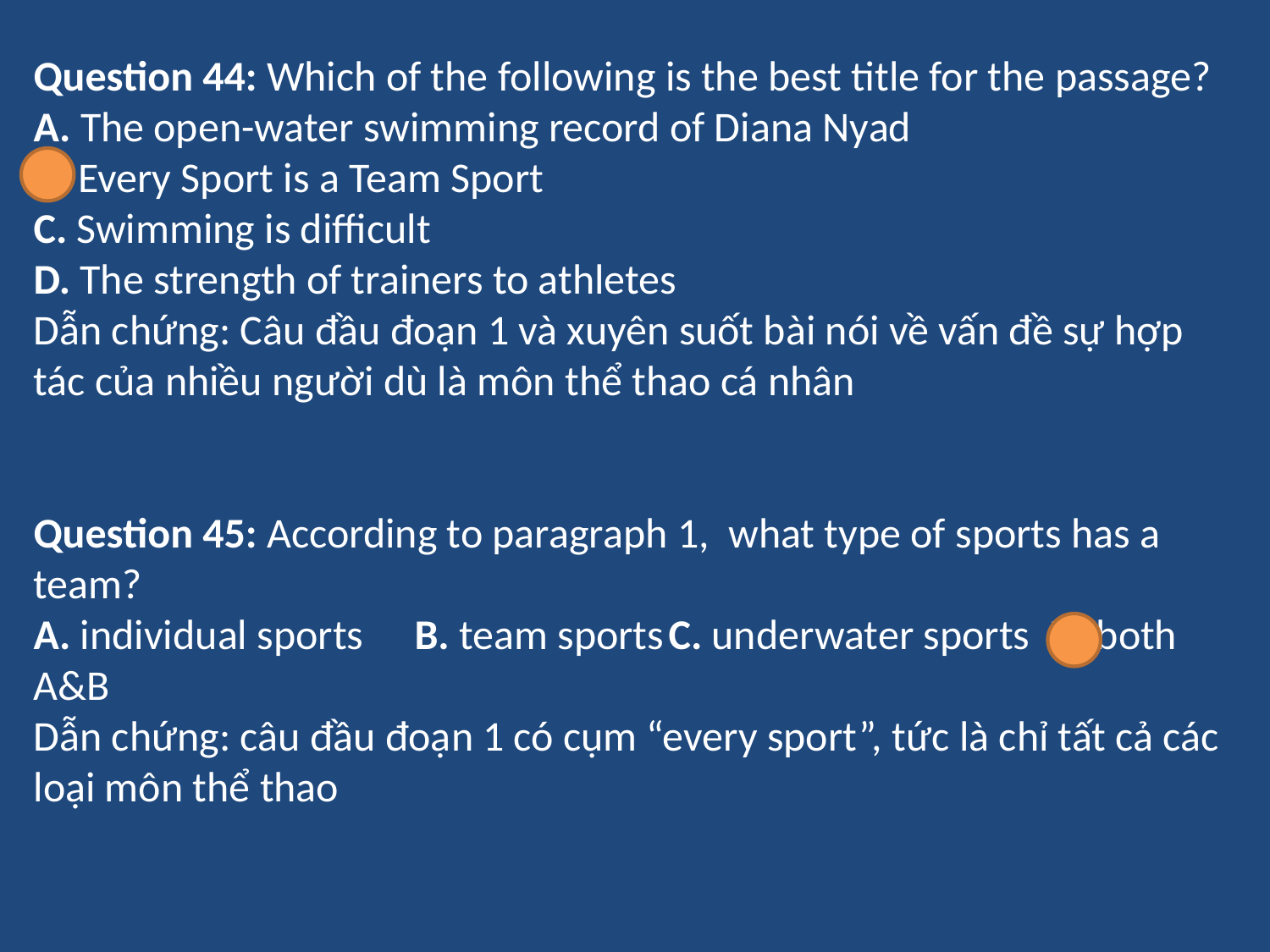

Question 44: Which of the following is the best title for the passage?
A. The open-water swimming record of Diana Nyad
B. Every Sport is a Team Sport
C. Swimming is difficult
D. The strength of trainers to athletes
Dẫn chứng: Câu đầu đoạn 1 và xuyên suốt bài nói về vấn đề sự hợp tác của nhiều người dù là môn thể thao cá nhân

Question 45: According to paragraph 1,  what type of sports has a team?
A. individual sports	B. team sports	C. underwater sports	D. both A&B
Dẫn chứng: câu đầu đoạn 1 có cụm “every sport”, tức là chỉ tất cả các loại môn thể thao